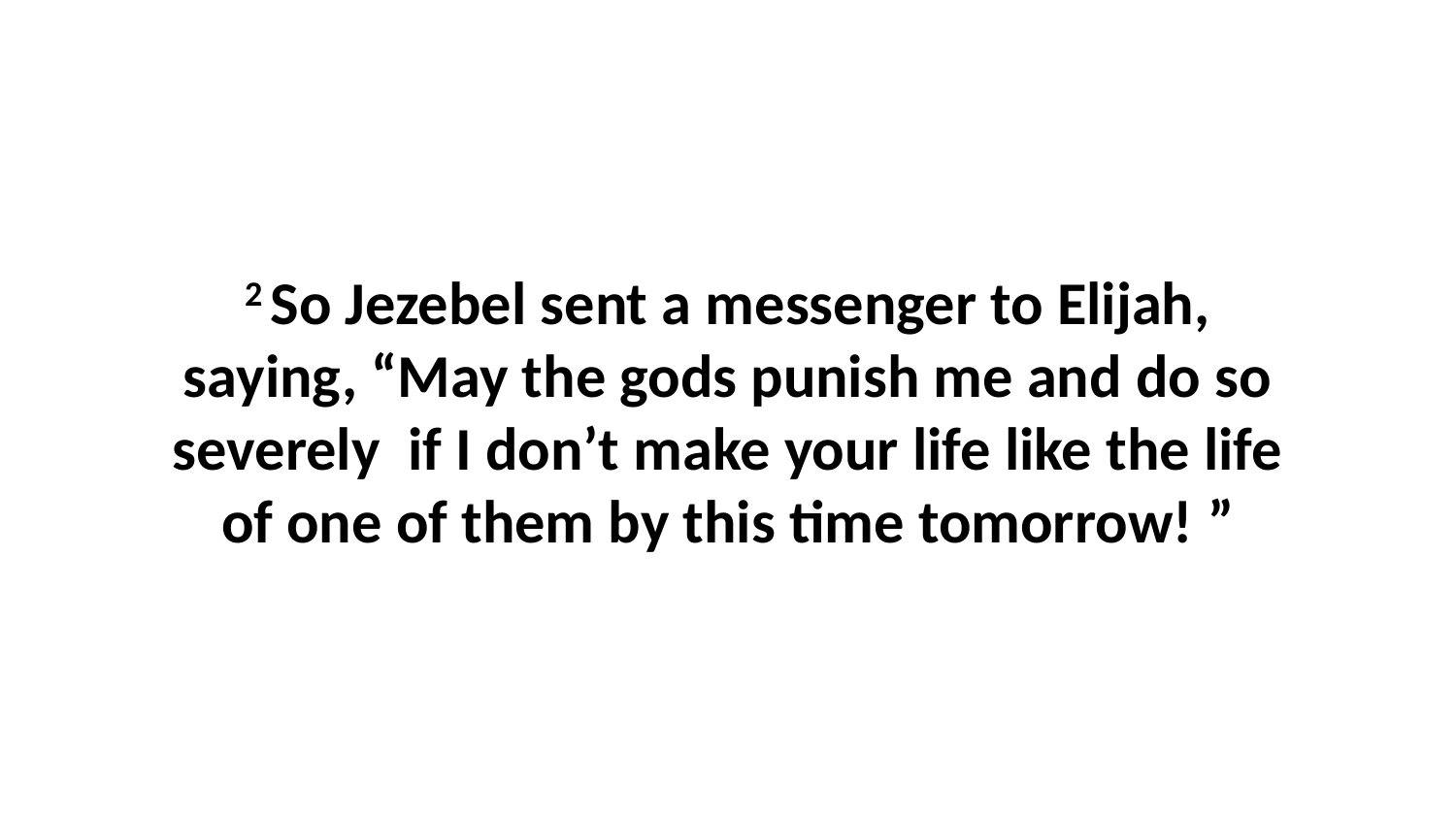

2 So Jezebel sent a messenger to Elijah, saying, “May the gods punish me and do so severely  if I don’t make your life like the life of one of them by this time tomorrow! ”